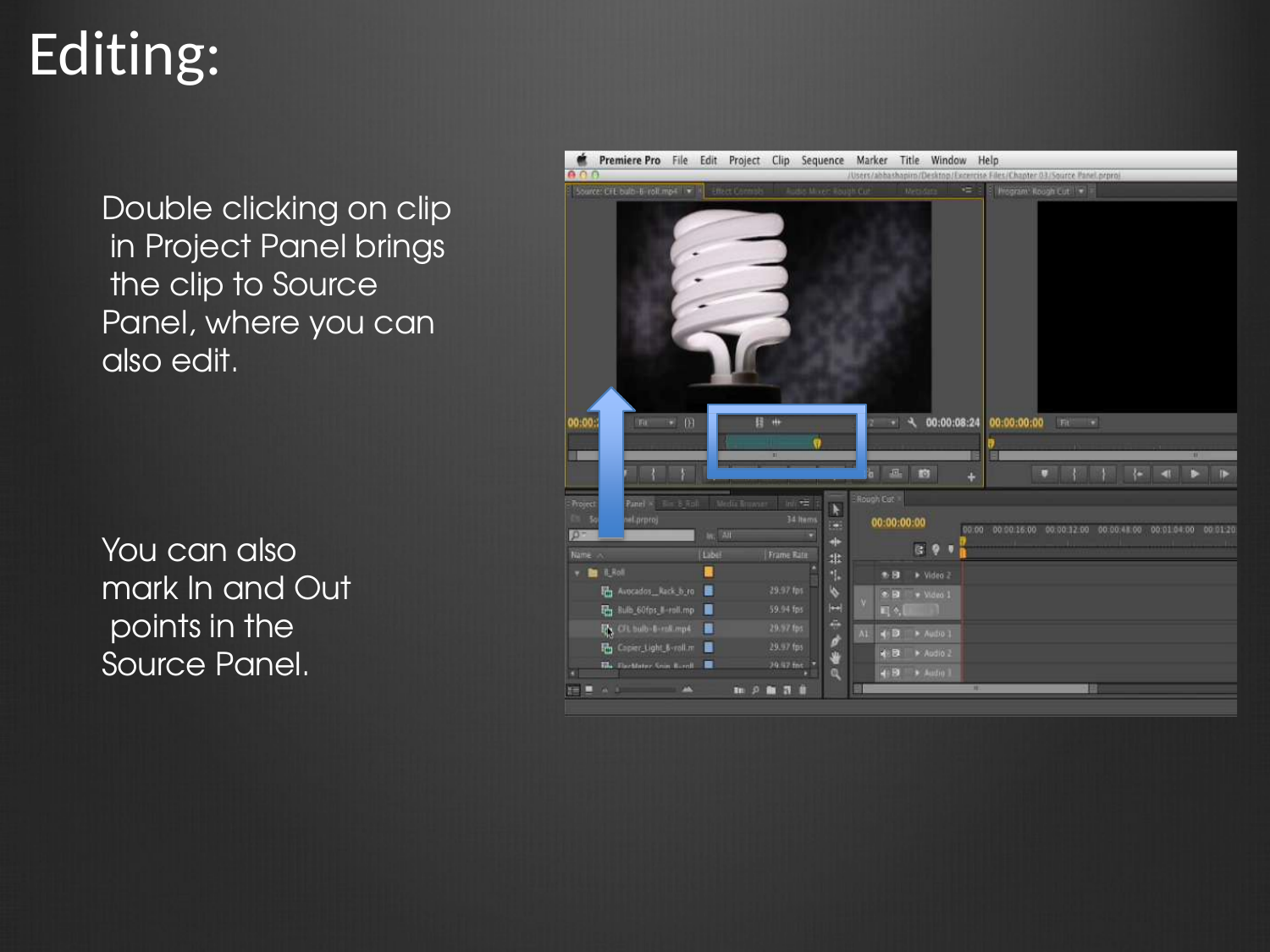

# Editing:

Double clicking on clip  in Project Panel brings  the clip to Source  Panel, where you can  also edit.

You can also  mark In and Out  points in the  Source Panel.